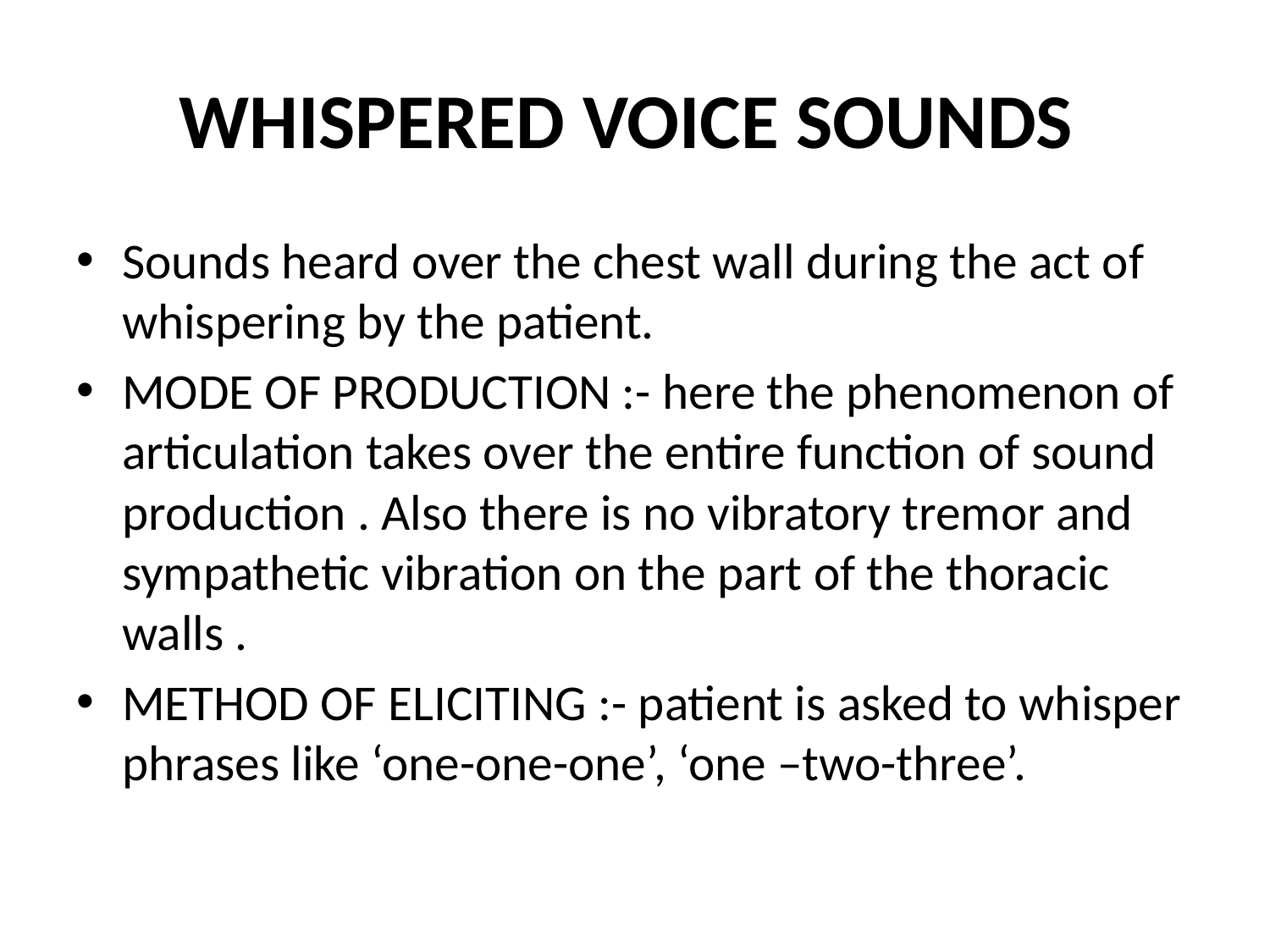

# WHISPERED VOICE SOUNDS
Sounds heard over the chest wall during the act of whispering by the patient.
MODE OF PRODUCTION :- here the phenomenon of articulation takes over the entire function of sound production . Also there is no vibratory tremor and sympathetic vibration on the part of the thoracic walls .
METHOD OF ELICITING :- patient is asked to whisper phrases like ‘one-one-one’, ‘one –two-three’.